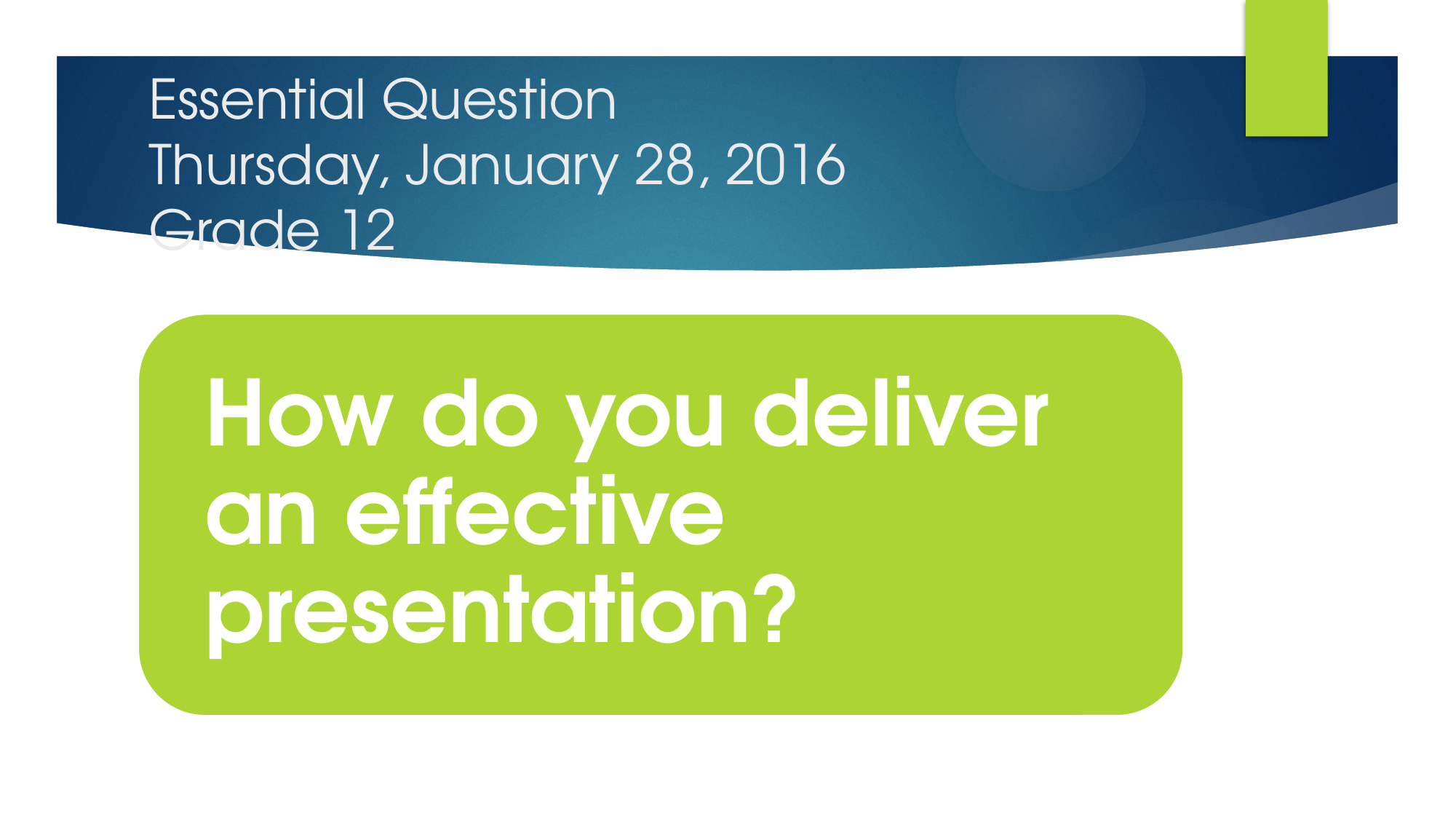

# Essential Question Thursday, January 28, 2016 Grade 12
How do you deliver an effective presentation?